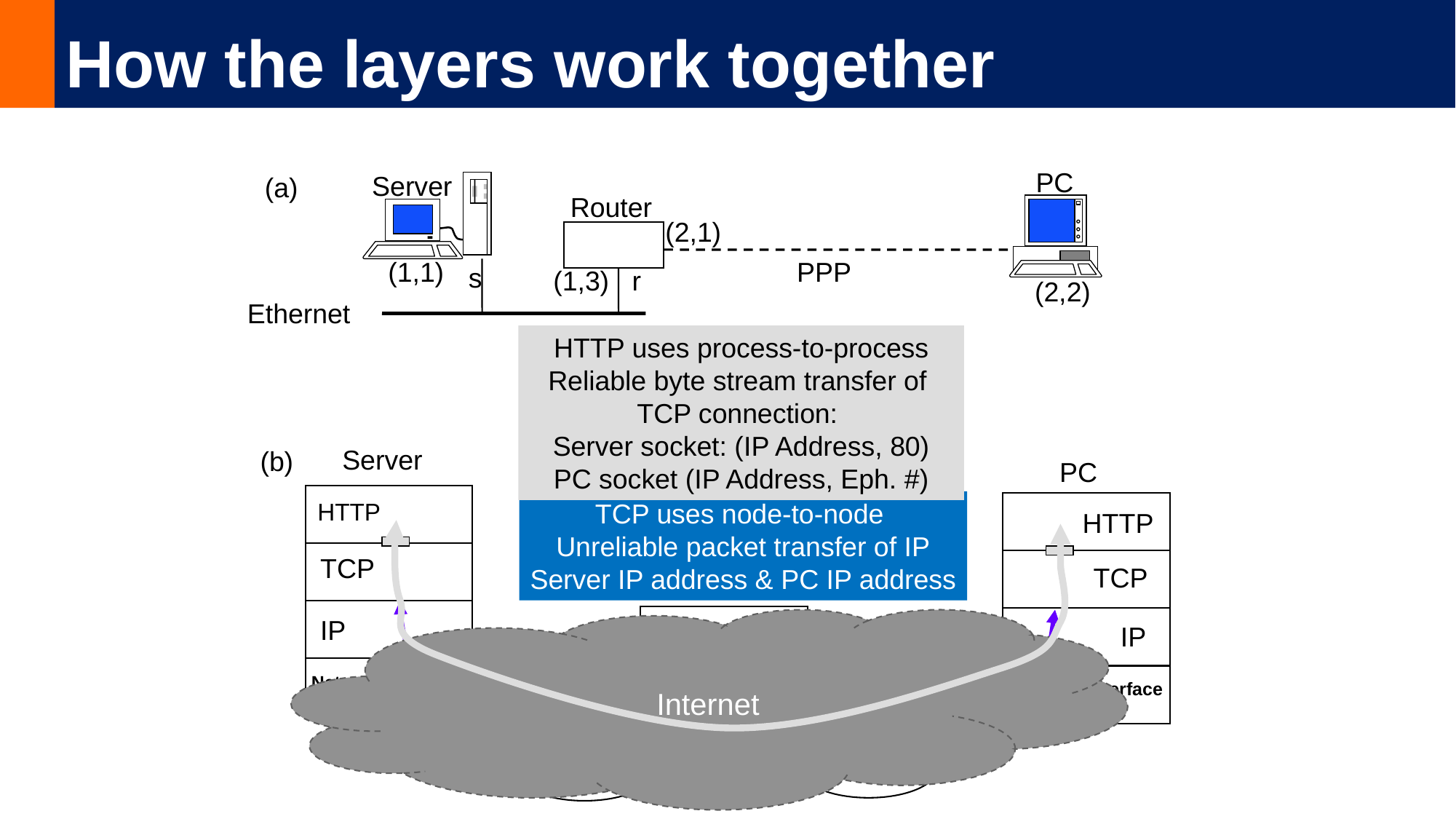

# How the layers work together
PC
Server
(a)

Router

(2,1)

(1,1)
PPP

s
(1,3)   r

(2,2)
Ethernet

HTTP uses process-to-process
Reliable byte stream transfer of
TCP connection:
Server socket: (IP Address, 80)
PC socket (IP Address, Eph. #)
Server
(b)
PC

TCP uses node-to-node
Unreliable packet transfer of IP
Server IP address & PC IP address
HTTP

HTTP

TCP

TCP

IP

Internet
IP
IP

Network interface

Network interface
Network interface

Router

PPP

Ethernet